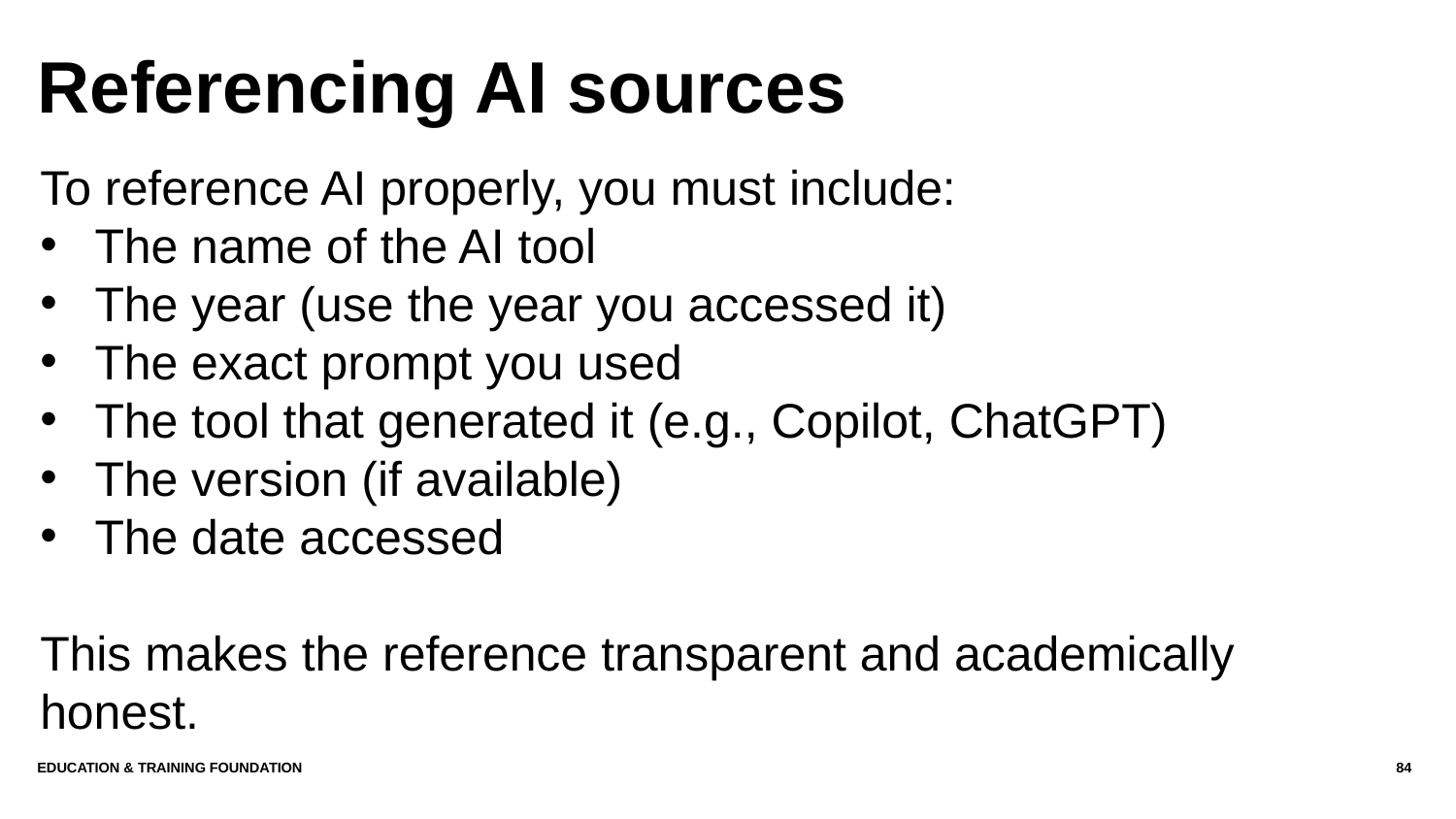

# Referencing AI sources
To reference AI properly, you must include:
The name of the AI tool
The year (use the year you accessed it)
The exact prompt you used
The tool that generated it (e.g., Copilot, ChatGPT)
The version (if available)
The date accessed

This makes the reference transparent and academically honest.
Education & Training Foundation
84